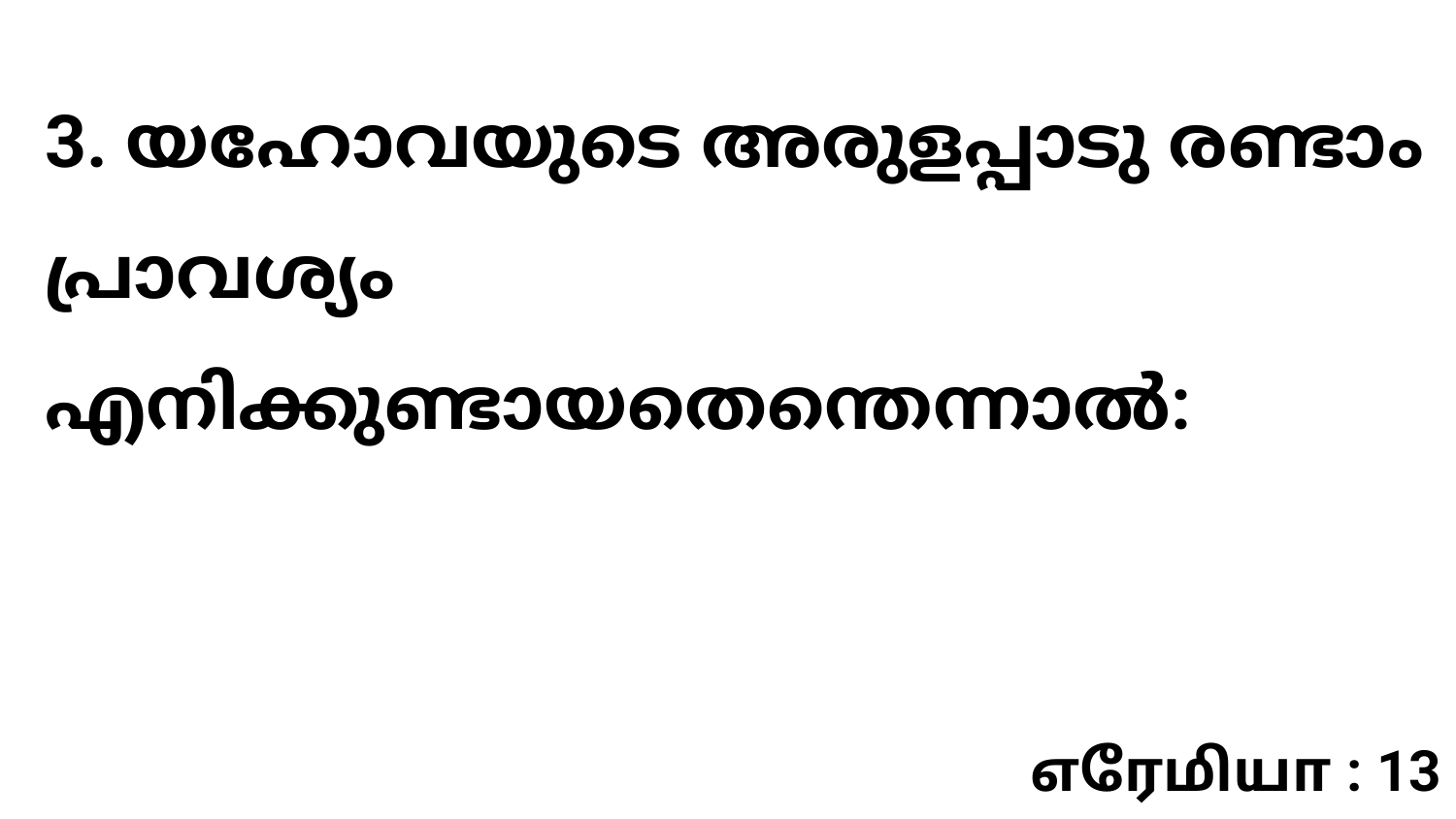

3. യഹോവയുടെ അരുളപ്പാടു രണ്ടാം പ്രാവശ്യം എനിക്കുണ്ടായതെന്തെന്നാൽ:
எரேமியா : 13